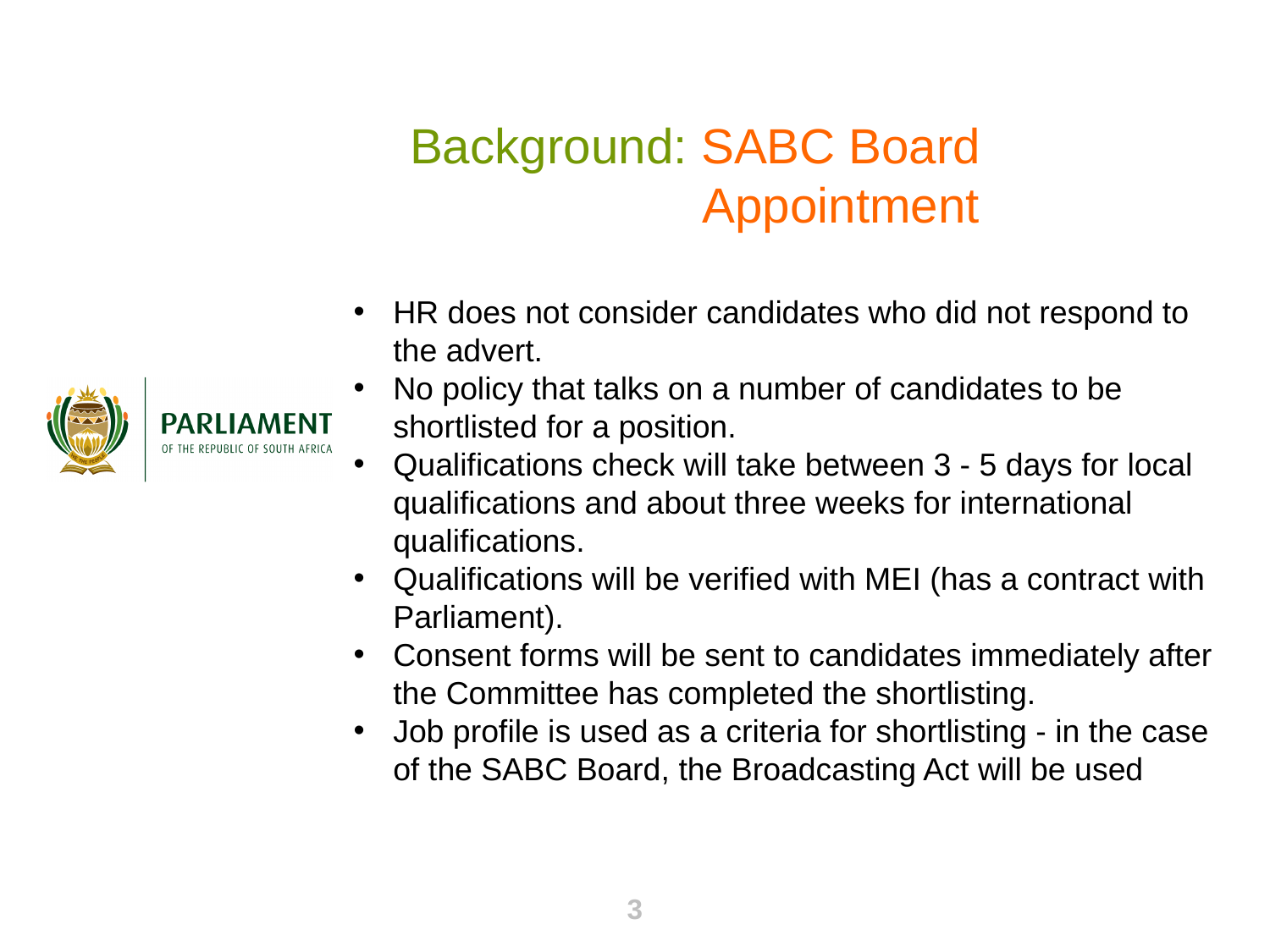

Background: SABC Board 				   Appointment
HR does not consider candidates who did not respond to the advert.
No policy that talks on a number of candidates to be shortlisted for a position.
Qualifications check will take between 3 - 5 days for local qualifications and about three weeks for international qualifications.
Qualifications will be verified with MEI (has a contract with Parliament).
Consent forms will be sent to candidates immediately after the Committee has completed the shortlisting.
Job profile is used as a criteria for shortlisting - in the case of the SABC Board, the Broadcasting Act will be used
3